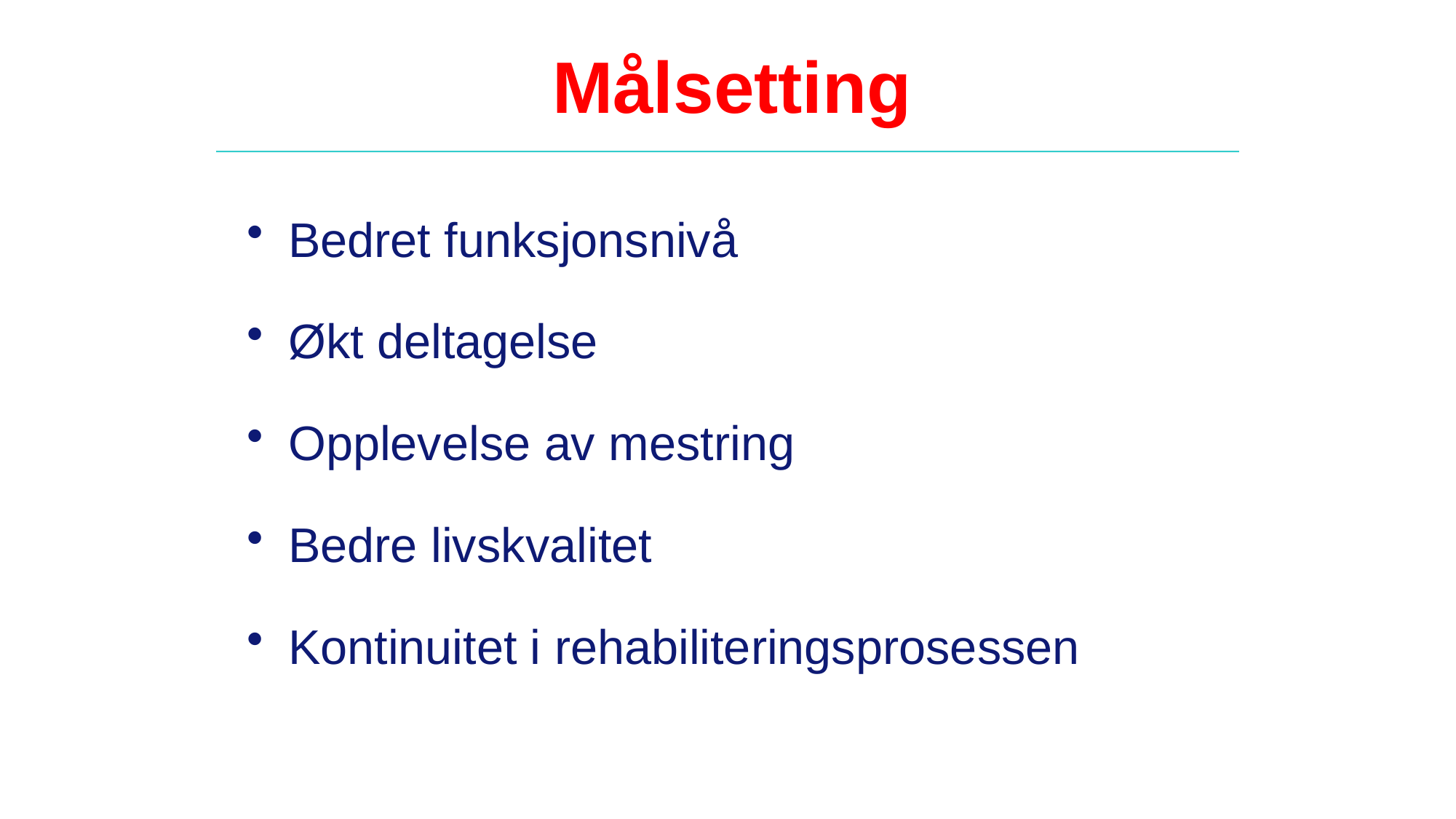

# Målsetting

Bedret funksjonsnivå

Økt deltagelse

Opplevelse av mestring

Bedre livskvalitet

Kontinuitet i rehabiliteringsprosessen